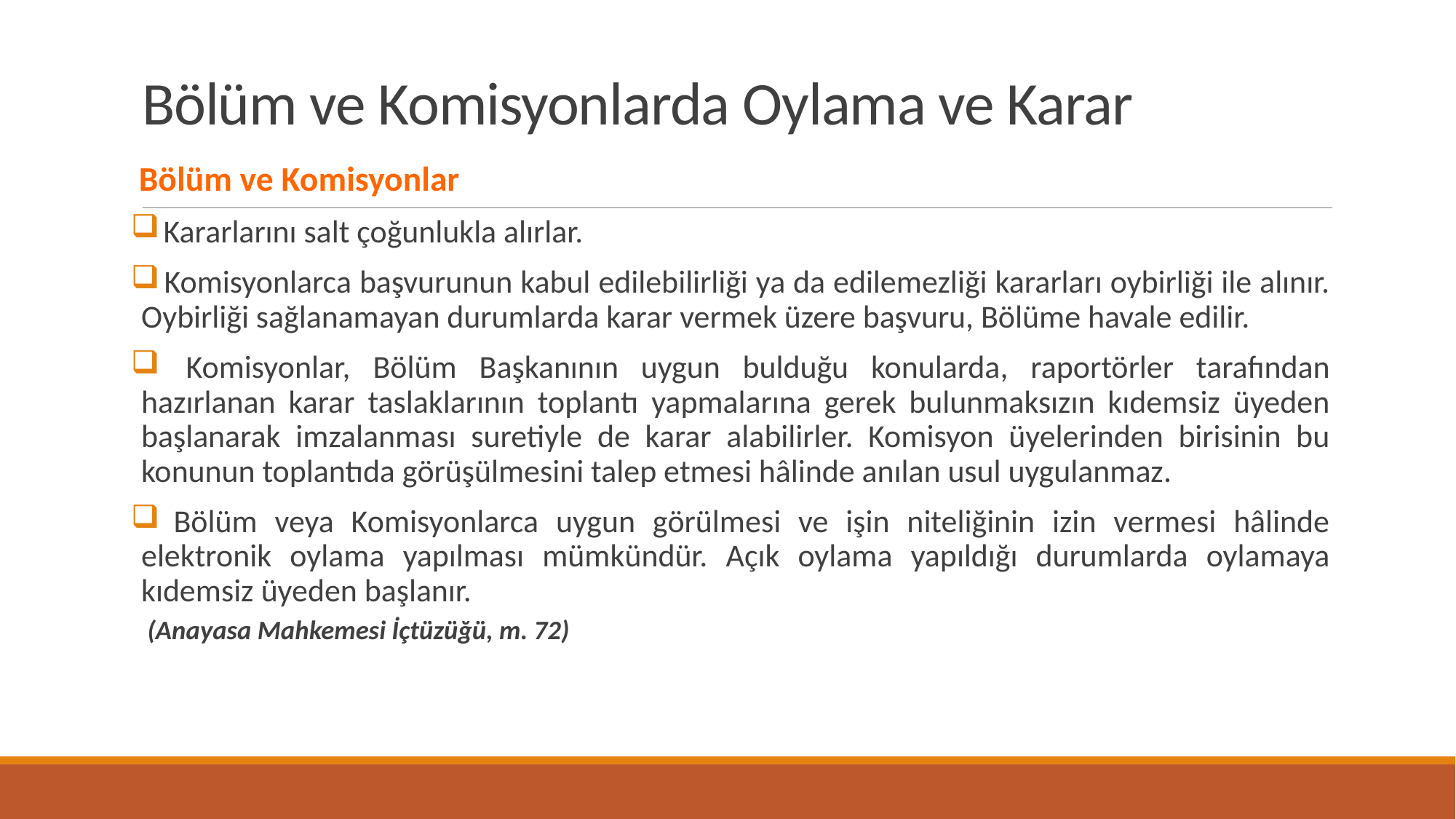

# Bölüm ve Komisyonlarda Oylama ve Karar
 Bölüm ve Komisyonlar
 Kararlarını salt çoğunlukla alırlar.
 Komisyonlarca başvurunun kabul edilebilirliği ya da edilemezliği kararları oybirliği ile alınır. Oybirliği sağlanamayan durumlarda karar vermek üzere başvuru, Bölüme havale edilir.
  Komisyonlar, Bölüm Başkanının uygun bulduğu konularda, raportörler tarafından hazırlanan karar taslaklarının toplantı yapmalarına gerek bulunmaksızın kıdemsiz üyeden başlanarak imzalanması suretiyle de karar alabilirler. Komisyon üyelerinden birisinin bu konunun toplantıda görüşülmesini talep etmesi hâlinde anılan usul uygulanmaz.
 Bölüm veya Komisyonlarca uygun görülmesi ve işin niteliğinin izin vermesi hâlinde elektronik oylama yapılması mümkündür. Açık oylama yapıldığı durumlarda oylamaya kıdemsiz üyeden başlanır.
 (Anayasa Mahkemesi İçtüzüğü, m. 72)